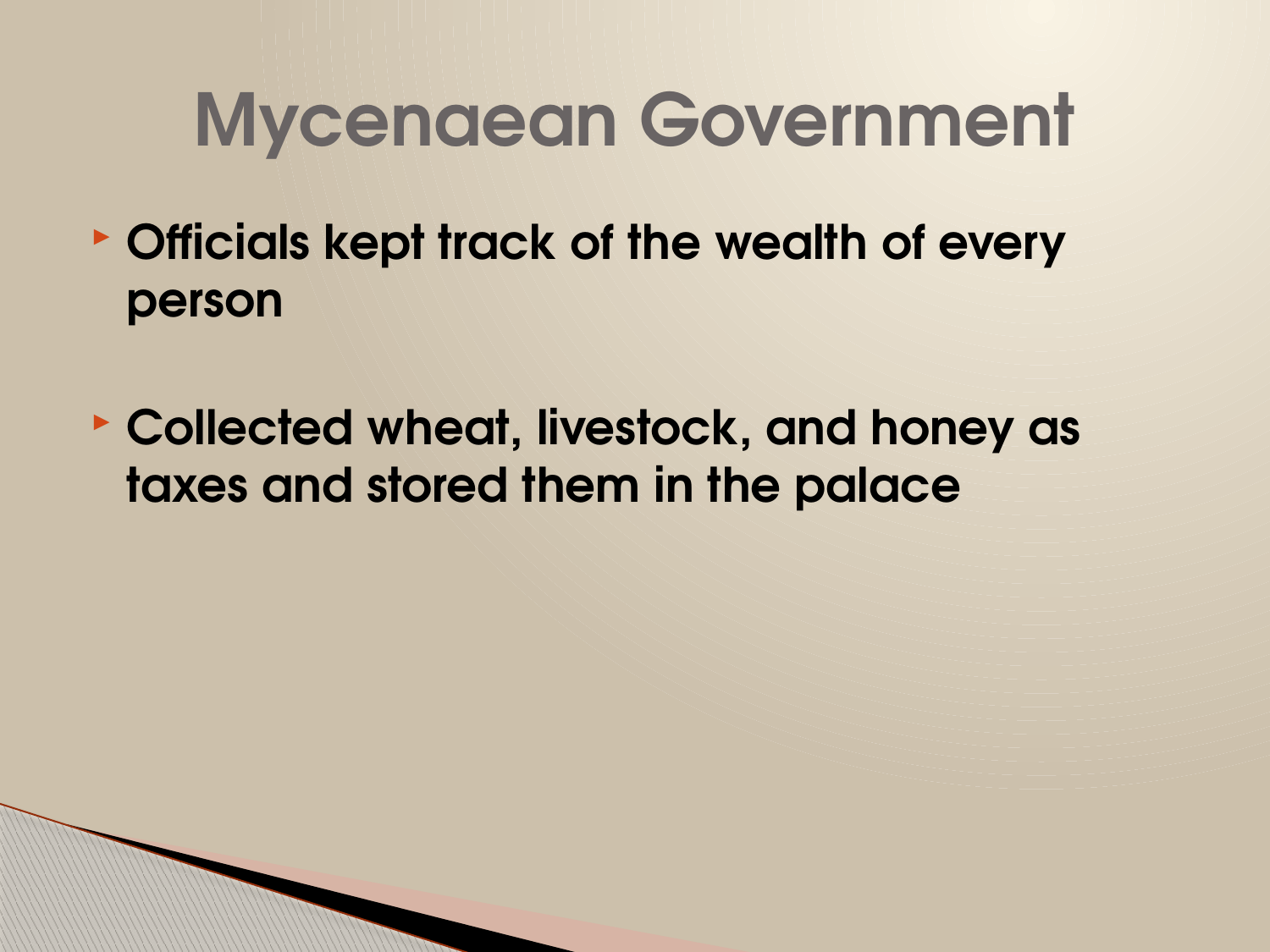

# Mycenaean Government
Officials kept track of the wealth of every person

Collected wheat, livestock, and honey as taxes and stored them in the palace